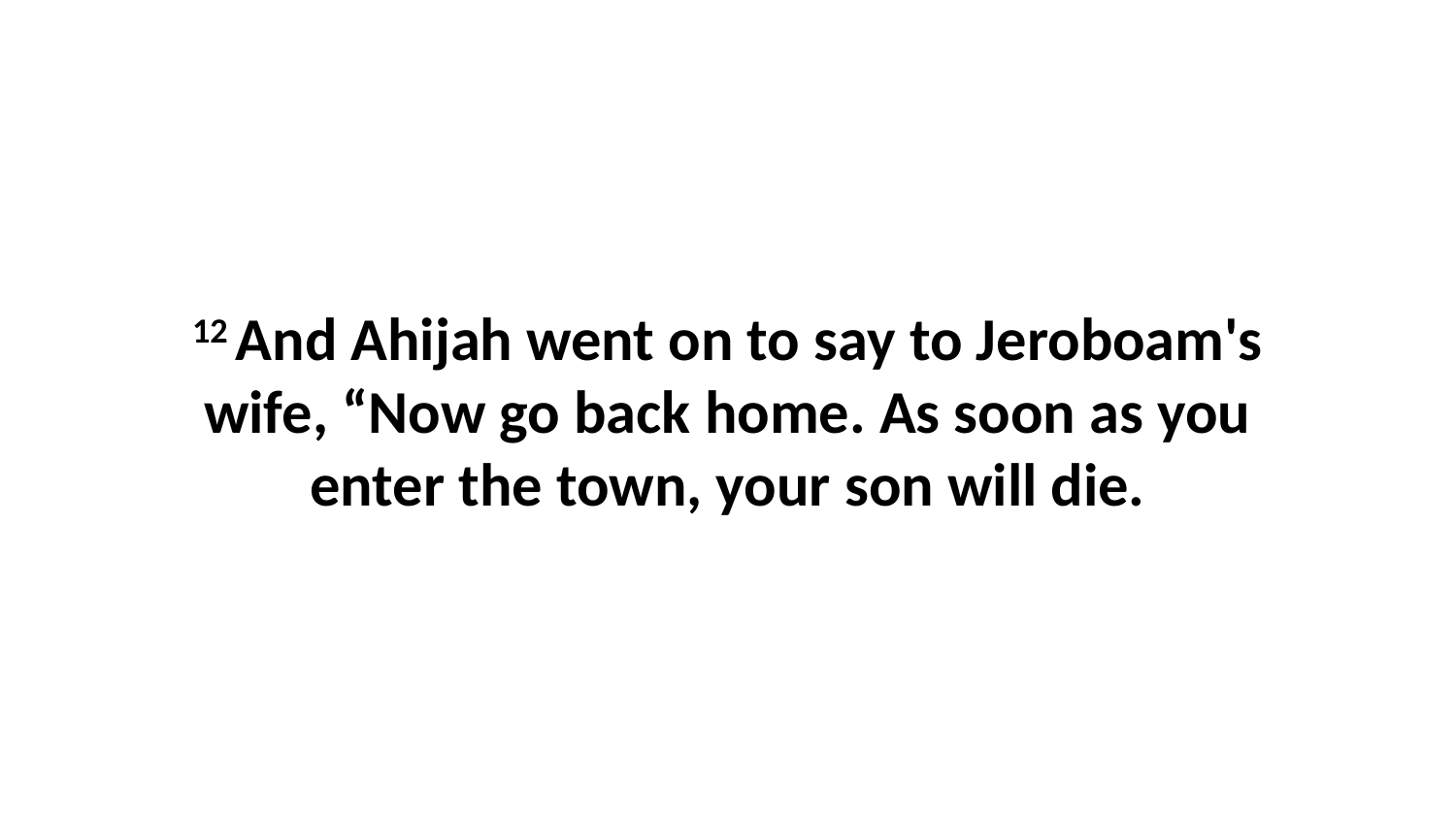

12 And Ahijah went on to say to Jeroboam's wife, “Now go back home. As soon as you enter the town, your son will die.